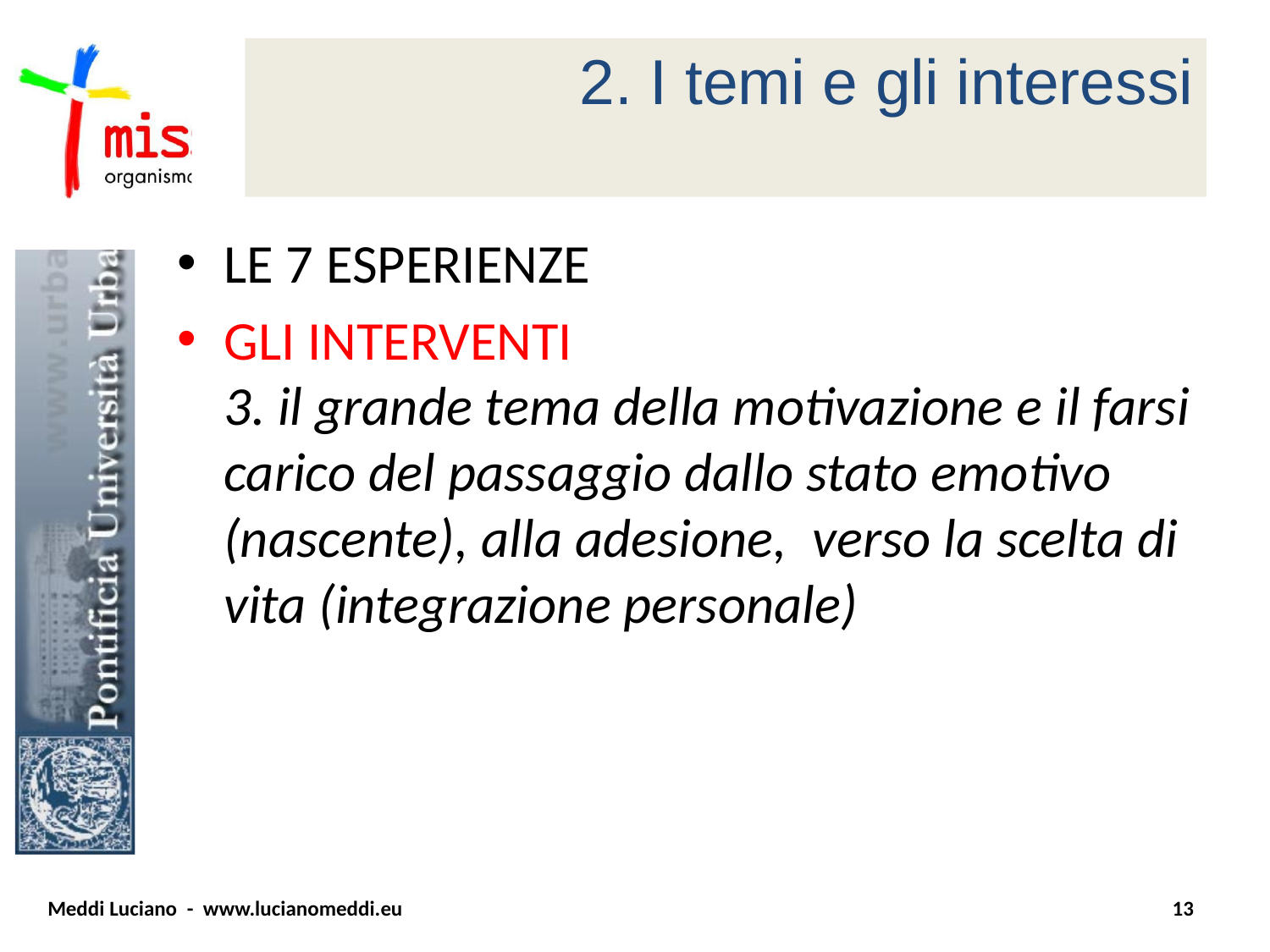

# 2. I temi e gli interessi
LE 7 ESPERIENZE
GLI INTERVENTI
3. il grande tema della motivazione e il farsi carico del passaggio dallo stato emotivo (nascente), alla adesione,  verso la scelta di vita (integrazione personale)

Meddi Luciano  -  www.lucianomeddi.eu
13